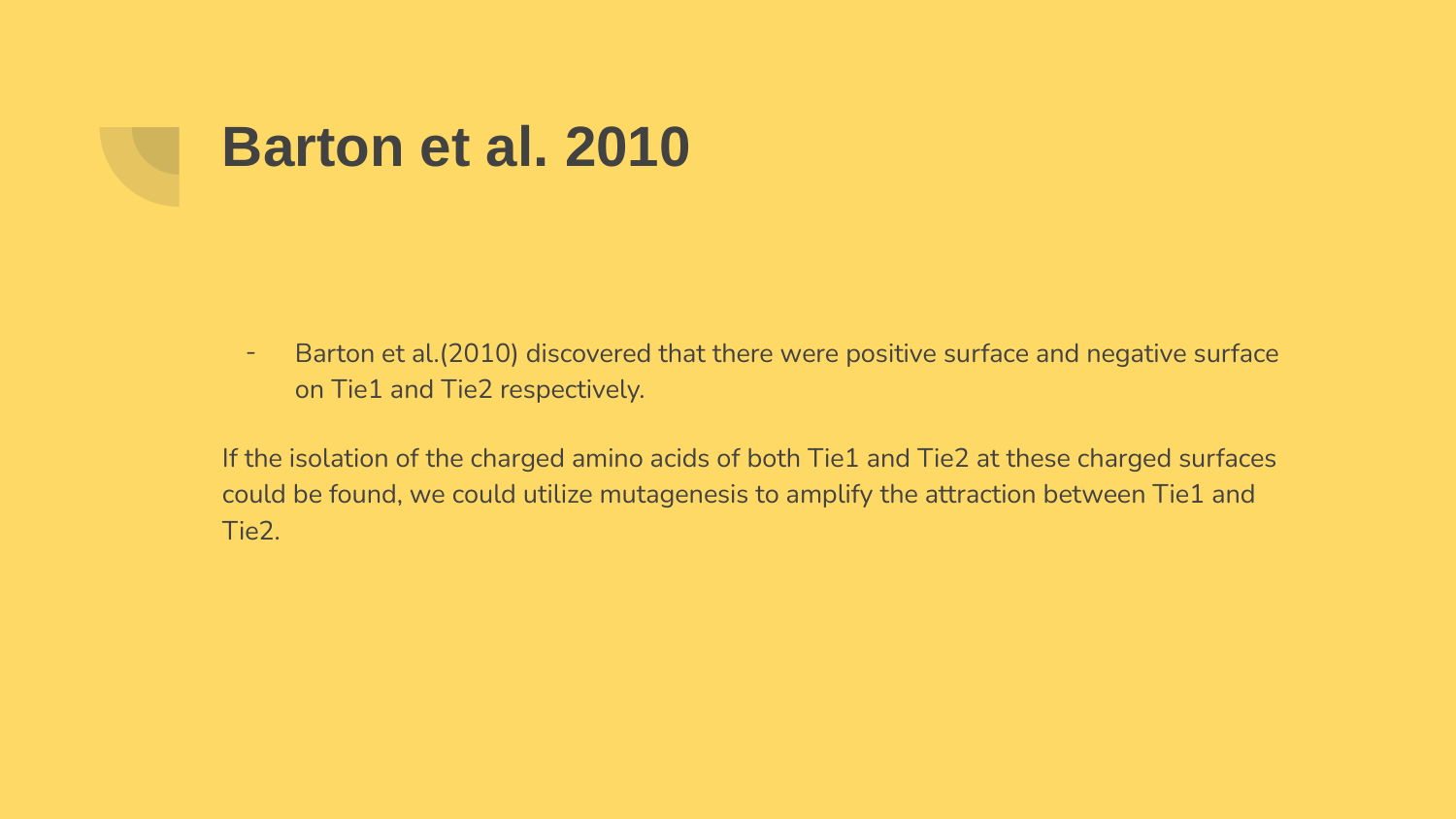

# Barton et al. 2010
Barton et al.(2010) discovered that there were positive surface and negative surface on Tie1 and Tie2 respectively.
If the isolation of the charged amino acids of both Tie1 and Tie2 at these charged surfaces could be found, we could utilize mutagenesis to amplify the attraction between Tie1 and Tie2.